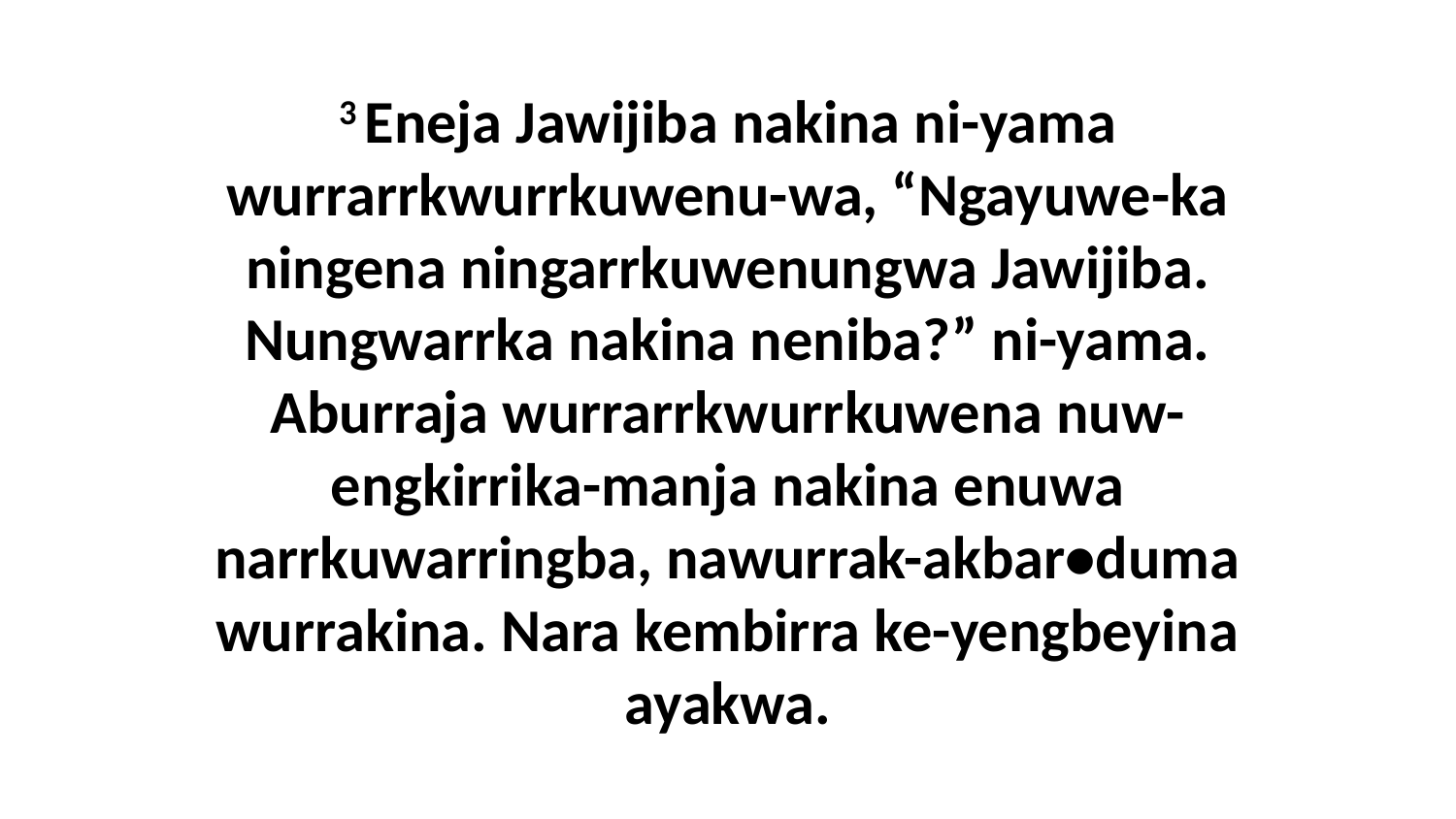

3 Eneja Jawijiba nakina ni-yama wurrarrkwurrkuwenu-wa, “Ngayuwe-ka ningena ningarrkuwenungwa Jawijiba. Nungwarrka nakina neniba?” ni-yama. Aburraja wurrarrkwurrkuwena nuw-engkirrika-manja nakina enuwa narrkuwarringba, nawurrak-akbar•duma wurrakina. Nara kembirra ke-yengbeyina ayakwa.